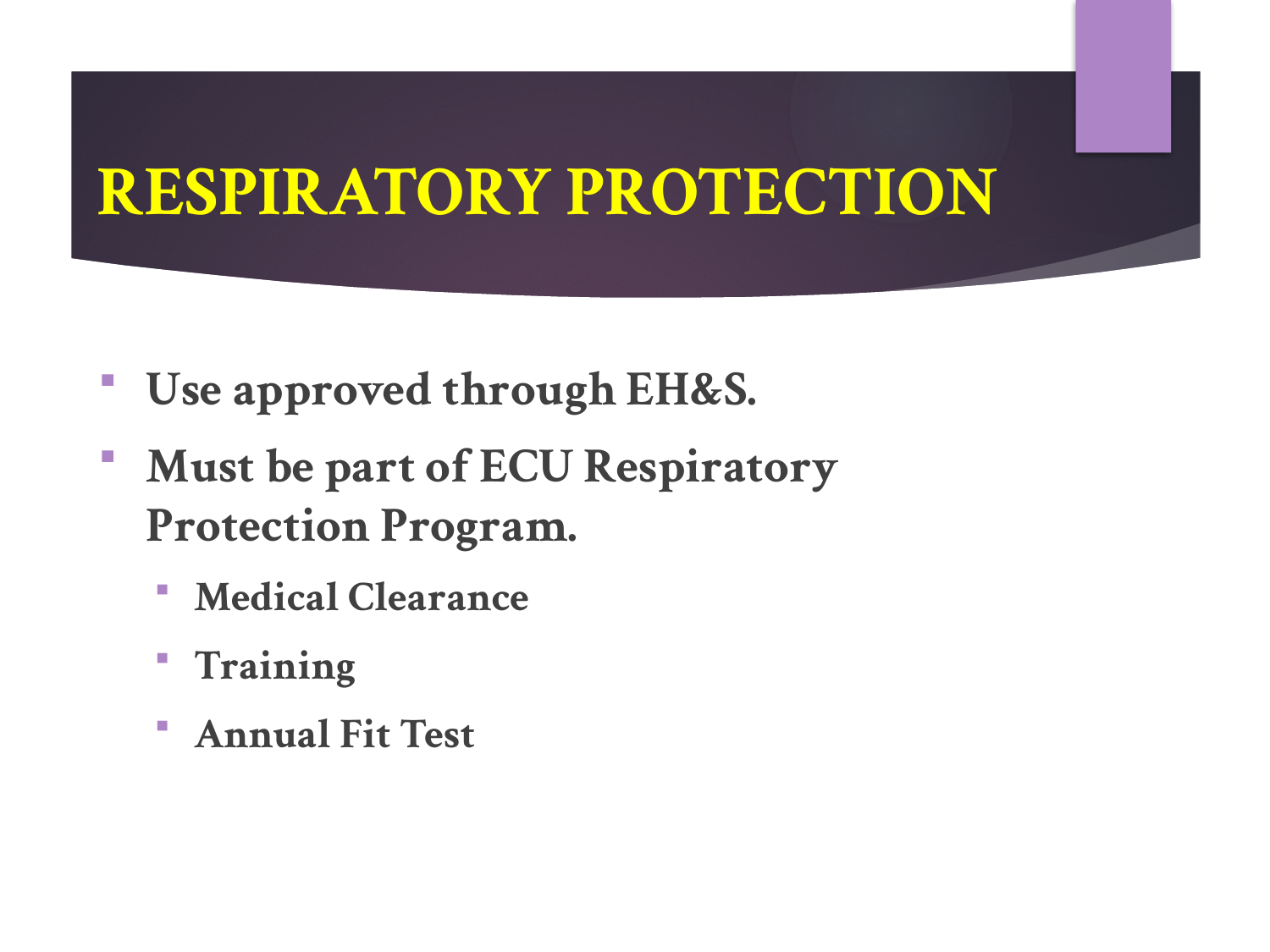

# RESPIRATORY PROTECTION
Use approved through EH&S.
Must be part of ECU Respiratory Protection Program.
Medical Clearance
Training
Annual Fit Test